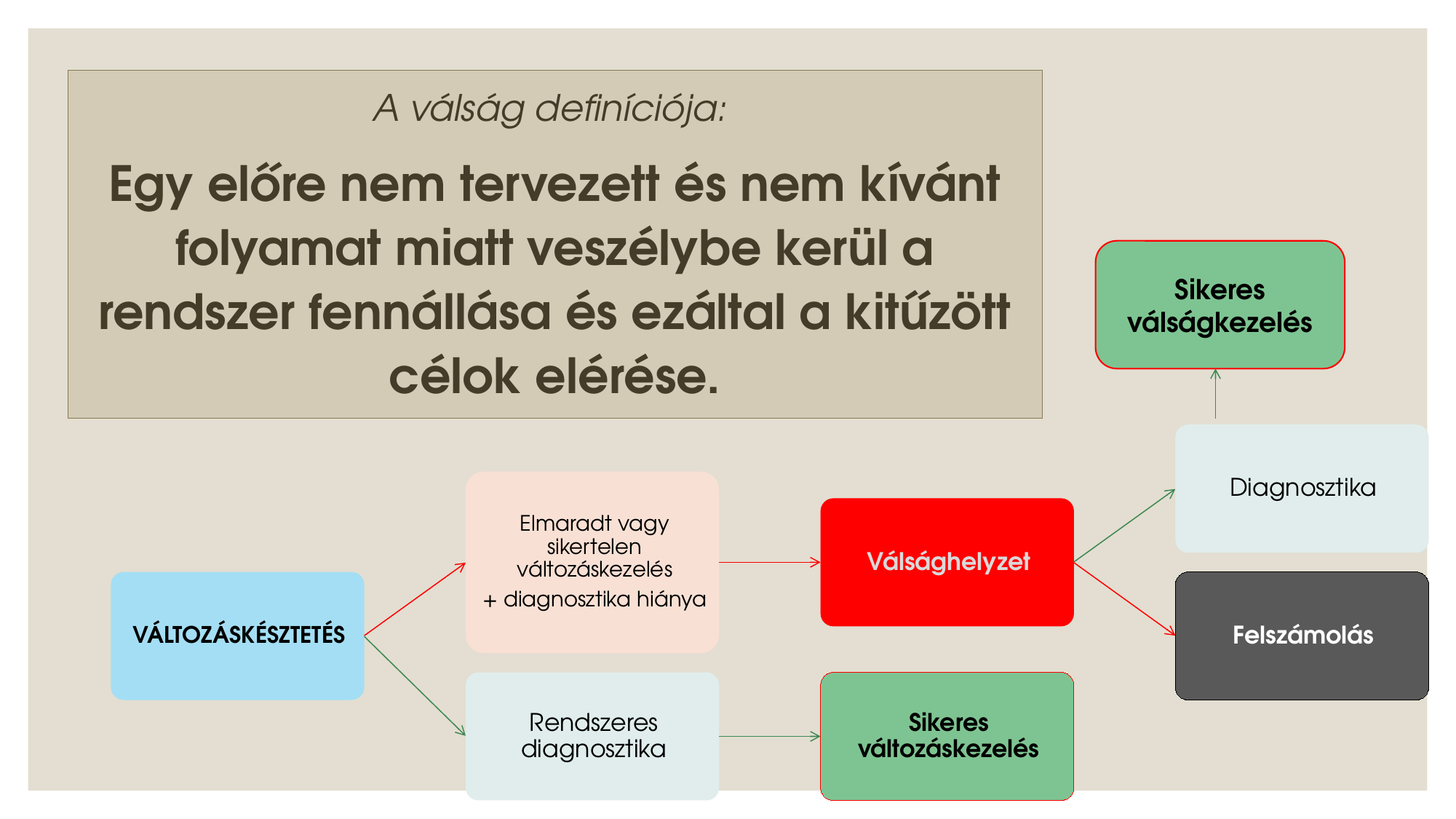

A válság definíciója:
Egy előre nem tervezett és nem kívánt folyamat miatt veszélybe kerül a rendszer fennállása és ezáltal a kitűzött célok elérése.
Sikeres válságkezelés
VÁLTOZÁSKÉSZTETÉS

Elmaradt vagy sikertelen változáskezelés
+ diagnosztika hiánya

Válsághelyzet

Diagnosztika

Felszámolás

Rendszeres diagnosztika

Sikeres változáskezelés